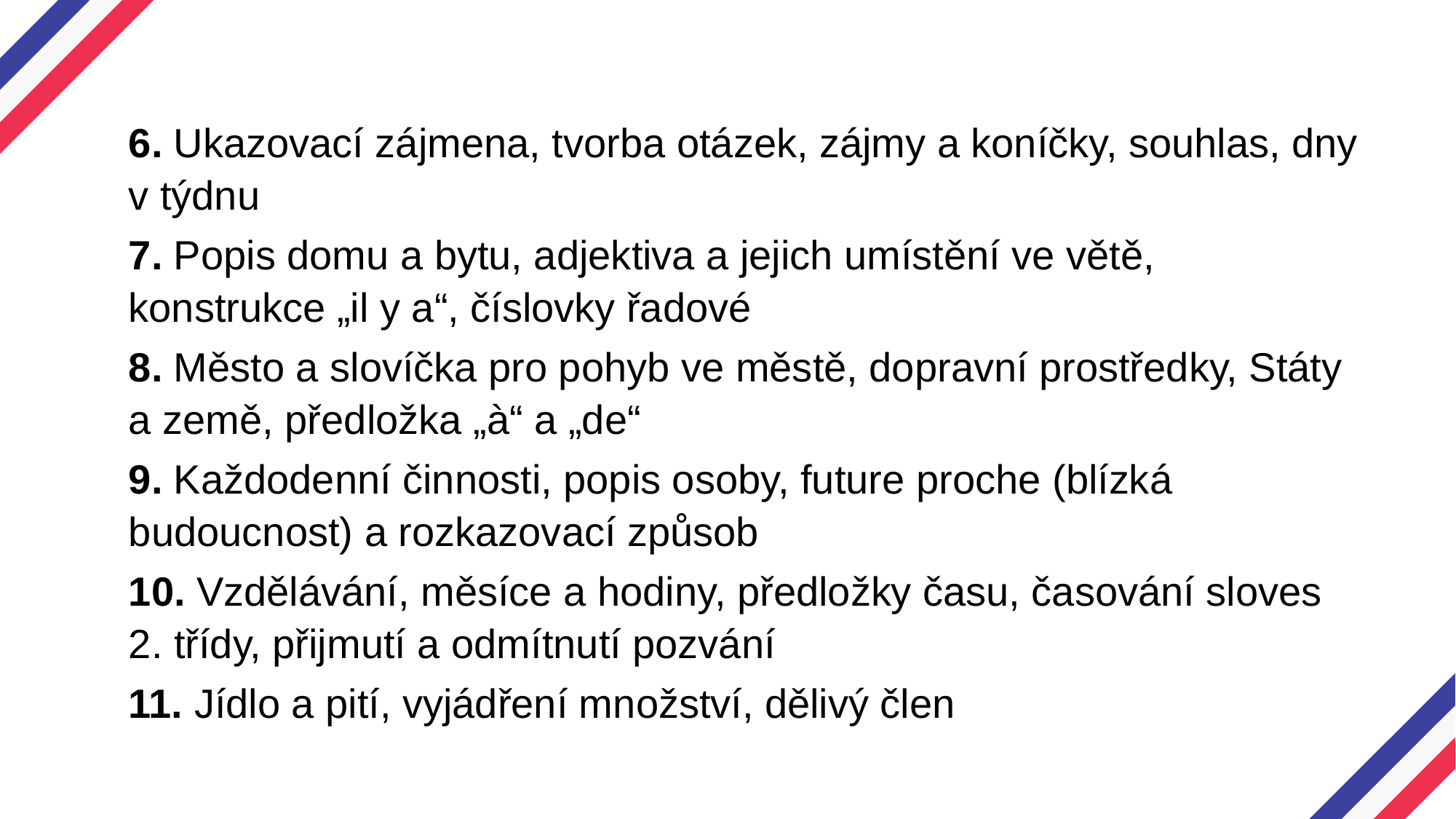

6. Ukazovací zájmena, tvorba otázek, zájmy a koníčky, souhlas, dny v týdnu
7. Popis domu a bytu, adjektiva a jejich umístění ve větě, konstrukce „il y a“, číslovky řadové
8. Město a slovíčka pro pohyb ve městě, dopravní prostředky, Státy a země, předložka „à“ a „de“
9. Každodenní činnosti, popis osoby, future proche (blízká budoucnost) a rozkazovací způsob
10. Vzdělávání, měsíce a hodiny, předložky času, časování sloves 2. třídy, přijmutí a odmítnutí pozvání
11. Jídlo a pití, vyjádření množství, dělivý člen